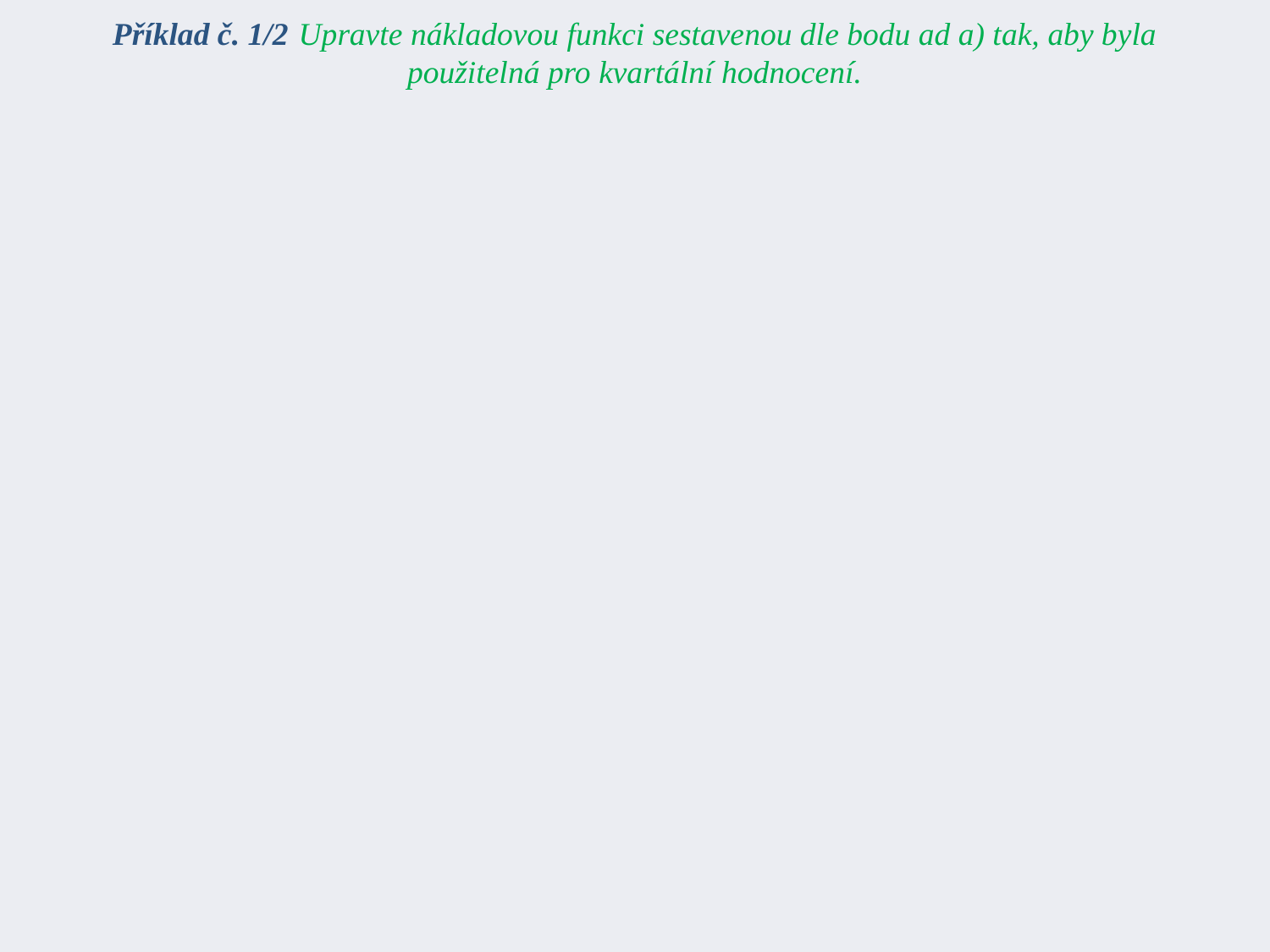

# Příklad č. 1/2 Upravte nákladovou funkci sestavenou dle bodu ad a) tak, aby byla použitelná pro kvartální hodnocení.